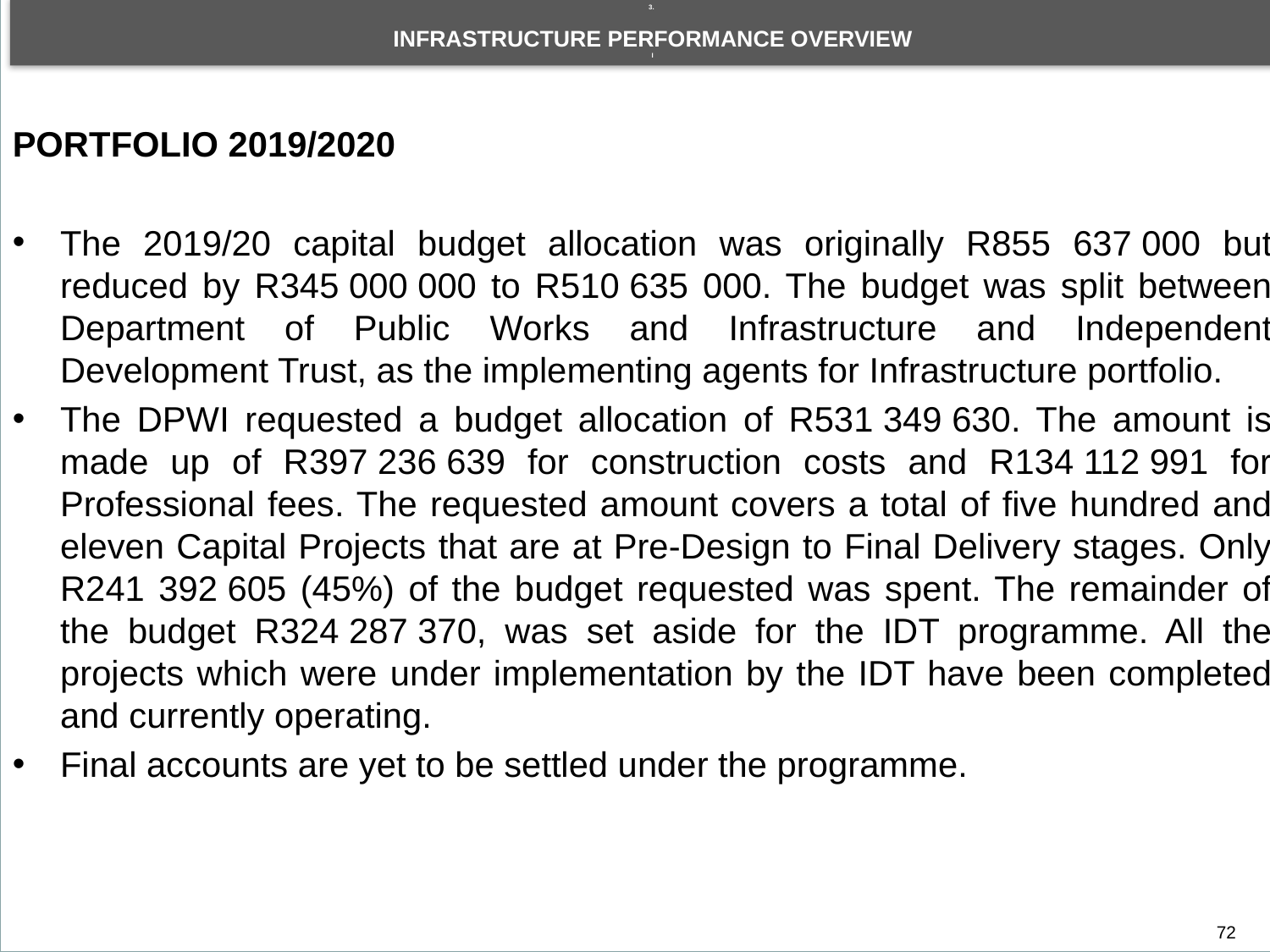

3.

INFRASTRUCTURE PERFORMANCE OVERVIEW
i
PORTFOLIO 2019/2020

The 2019/20 capital budget allocation was originally R855 637 000 but reduced by R345 000 000 to R510 635 000. The budget was split between Department of Public Works and Infrastructure and Independent Development Trust, as the implementing agents for Infrastructure portfolio.
The DPWI requested a budget allocation of R531 349 630. The amount is made up of R397 236 639 for construction costs and R134 112 991 for Professional fees. The requested amount covers a total of five hundred and eleven Capital Projects that are at Pre-Design to Final Delivery stages. Only R241 392 605 (45%) of the budget requested was spent. The remainder of the budget R324 287 370, was set aside for the IDT programme. All the projects which were under implementation by the IDT have been completed and currently operating.
Final accounts are yet to be settled under the programme.

DEPARTMENTAL PERFORMANCE: PROGRAMME 1
72
72